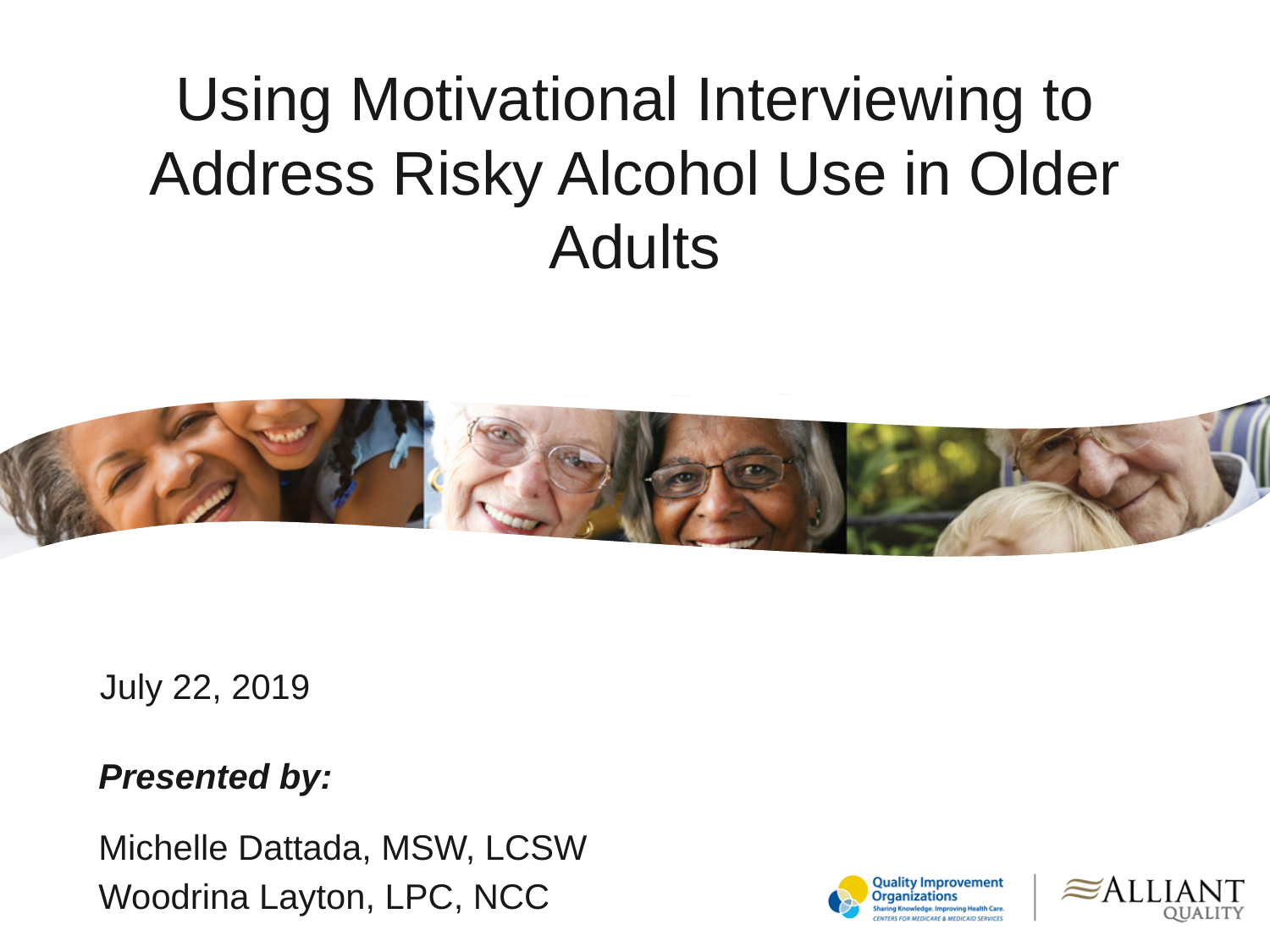

Using Motivational Interviewing to Address Risky Alcohol Use in Older Adults
July 22, 2019
Presented by:
Michelle Dattada, MSW, LCSW
Woodrina Layton, LPC, NCC